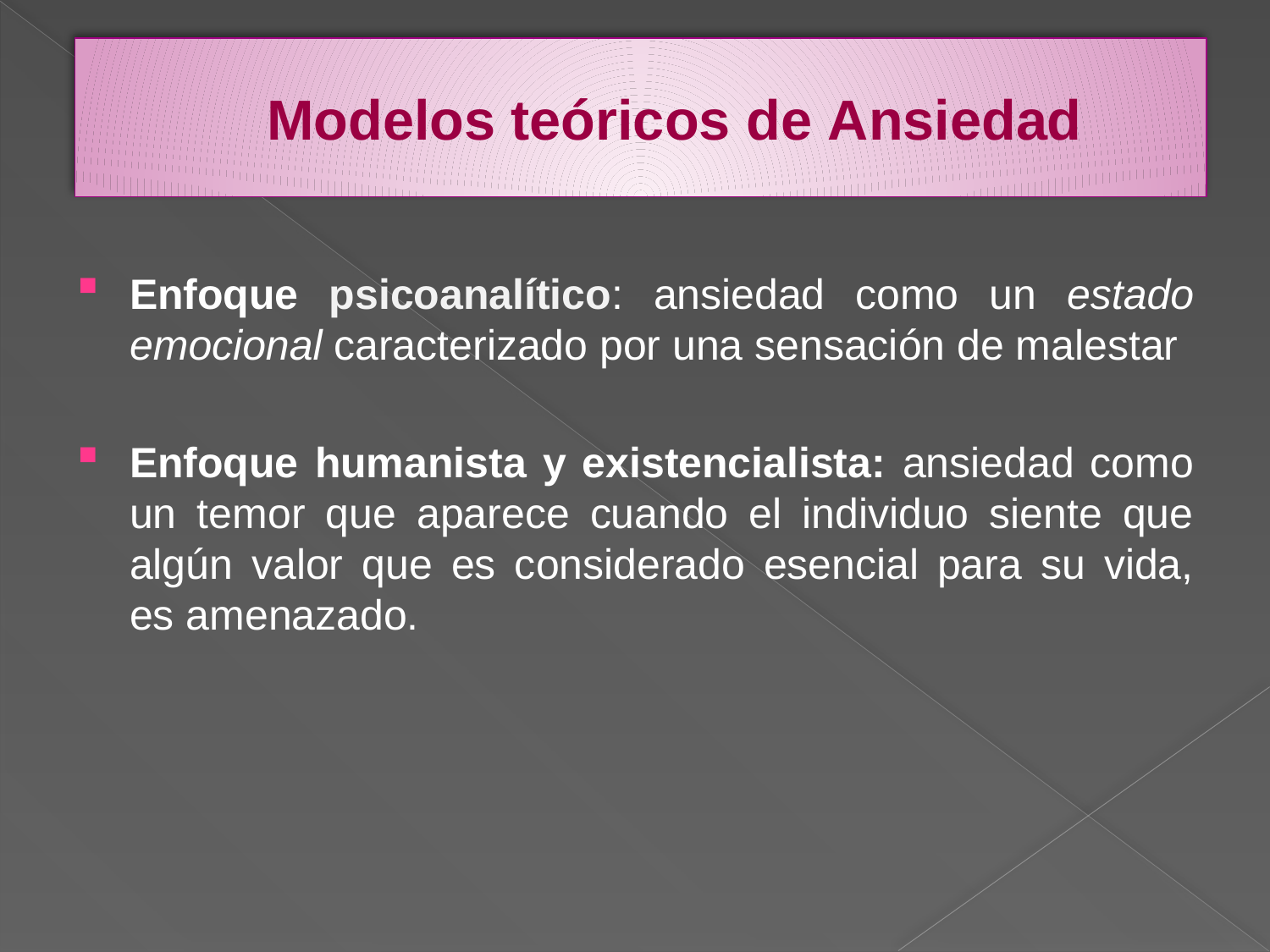

# Modelos teóricos de Ansiedad

Enfoque psicoanalítico: ansiedad como un estado emocional caracterizado por una sensación de malestar

Enfoque humanista y existencialista: ansiedad como un temor que aparece cuando el individuo siente que algún valor que es considerado esencial para su vida, es amenazado.